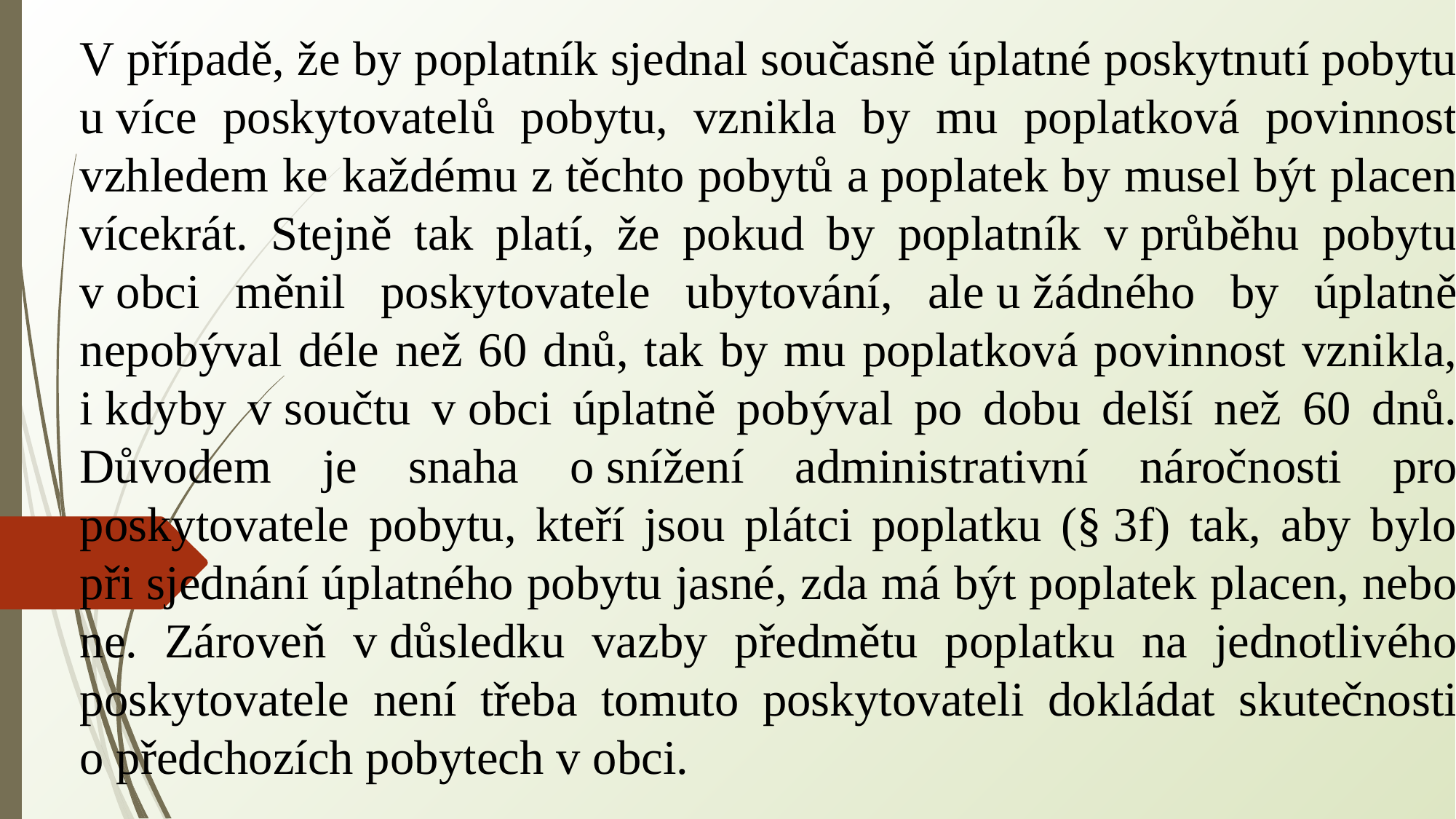

V případě, že by poplatník sjednal současně úplatné poskytnutí pobytu u více poskytovatelů pobytu, vznikla by mu poplatková povinnost vzhledem ke každému z těchto pobytů a poplatek by musel být placen vícekrát. Stejně tak platí, že pokud by poplatník v průběhu pobytu v obci měnil poskytovatele ubytování, ale u žádného by úplatně nepobýval déle než 60 dnů, tak by mu poplatková povinnost vznikla, i kdyby v součtu v obci úplatně pobýval po dobu delší než 60 dnů. Důvodem je snaha o snížení administrativní náročnosti pro poskytovatele pobytu, kteří jsou plátci poplatku (§ 3f) tak, aby bylo při sjednání úplatného pobytu jasné, zda má být poplatek placen, nebo ne. Zároveň v důsledku vazby předmětu poplatku na jednotlivého poskytovatele není třeba tomuto poskytovateli dokládat skutečnosti o předchozích pobytech v obci.